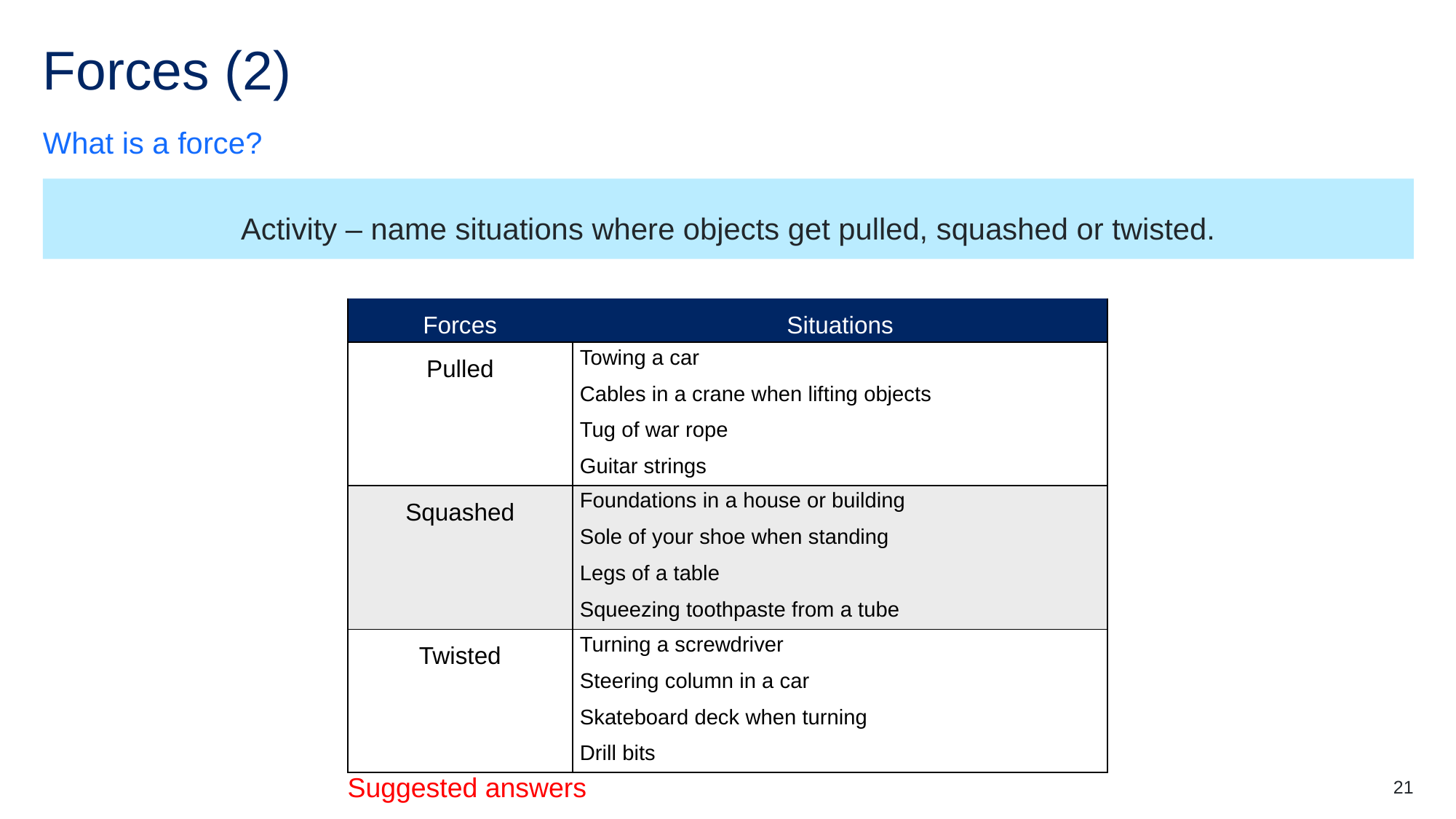

# Forces (2)
What is a force?
Activity – name situations where objects get pulled, squashed or twisted.
| Forces | Situations |
| --- | --- |
| Pulled | Towing a car Cables in a crane when lifting objects Tug of war rope Guitar strings |
| Squashed | Foundations in a house or building Sole of your shoe when standing Legs of a table Squeezing toothpaste from a tube |
| Twisted | Turning a screwdriver Steering column in a car Skateboard deck when turning Drill bits |
Suggested answers
21